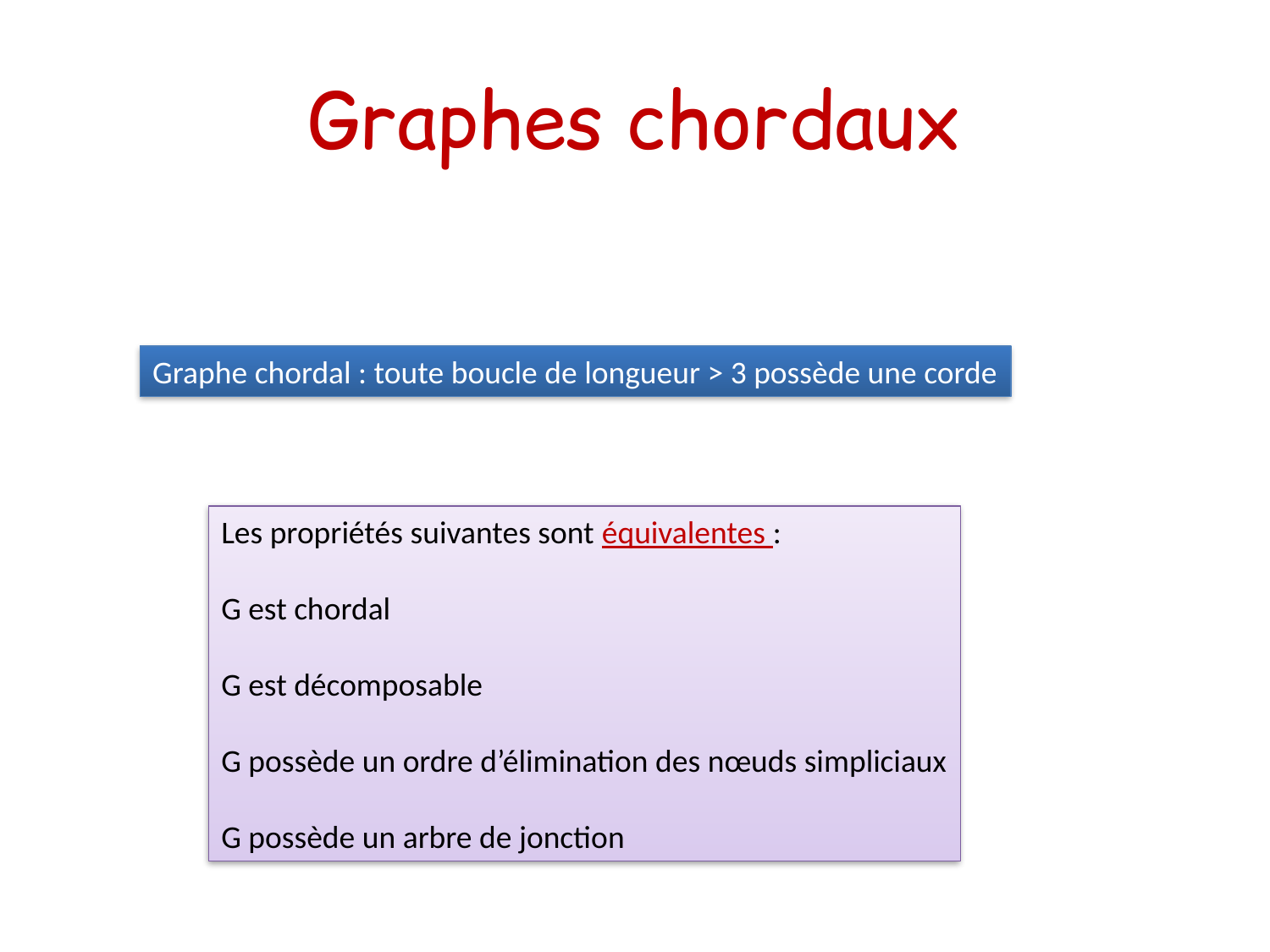

# Graphes chordaux
Graphe chordal : toute boucle de longueur > 3 possède une corde
Les propriétés suivantes sont équivalentes :

G est chordal

G est décomposable

G possède un ordre d’élimination des nœuds simpliciaux

G possède un arbre de jonction